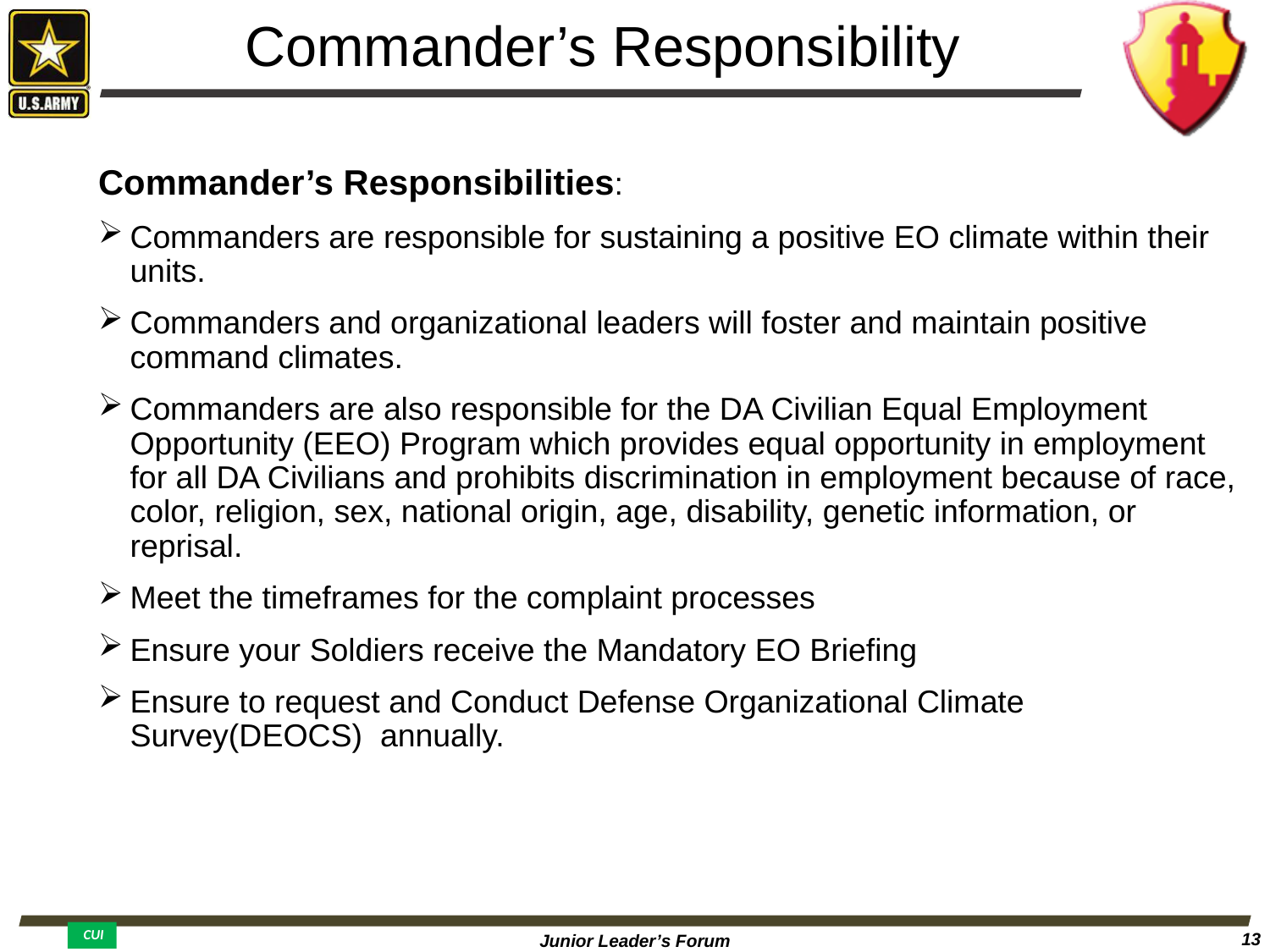

Commander’s Responsibility
Commander’s Responsibilities:
Commanders are responsible for sustaining a positive EO climate within their units.
Commanders and organizational leaders will foster and maintain positive command climates.
Commanders are also responsible for the DA Civilian Equal Employment Opportunity (EEO) Program which provides equal opportunity in employment for all DA Civilians and prohibits discrimination in employment because of race, color, religion, sex, national origin, age, disability, genetic information, or reprisal.
Meet the timeframes for the complaint processes
Ensure your Soldiers receive the Mandatory EO Briefing
Ensure to request and Conduct Defense Organizational Climate Survey(DEOCS)  annually.